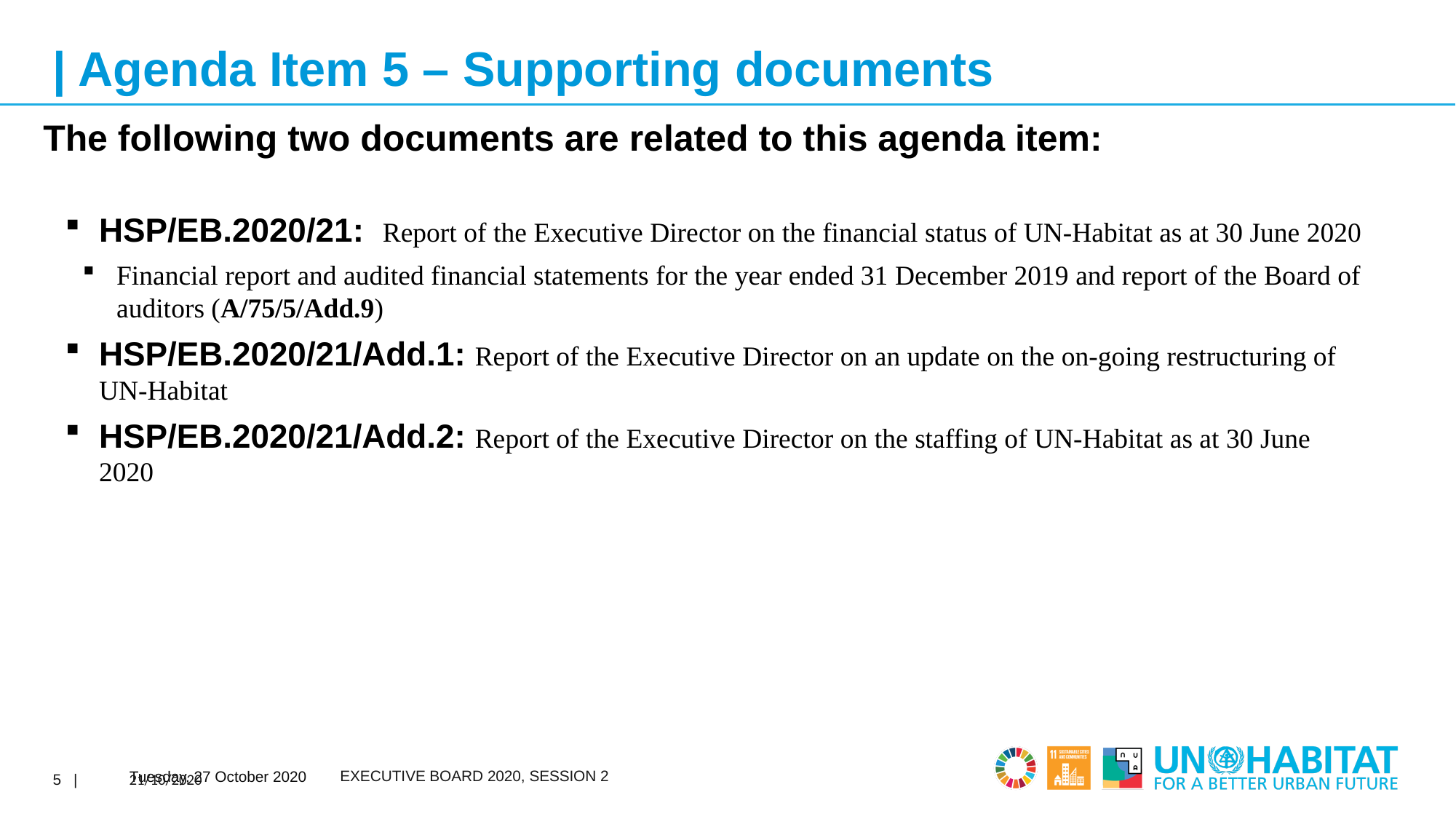

# | Agenda Item 5 – Supporting documents
The following two documents are related to this agenda item:

HSP/EB.2020/21:  Report of the Executive Director on the financial status of UN-Habitat as at 30 June 2020
Financial report and audited financial statements for the year ended 31 December 2019 and report of the Board of auditors (A/75/5/Add.9)
HSP/EB.2020/21/Add.1: Report of the Executive Director on an update on the on-going restructuring of UN-Habitat
HSP/EB.2020/21/Add.2: Report of the Executive Director on the staffing of UN-Habitat as at 30 June 2020

5   |
21/10/2020
EXECUTIVE BOARD 2020, SESSION 2
Tuesday, 27 October 2020